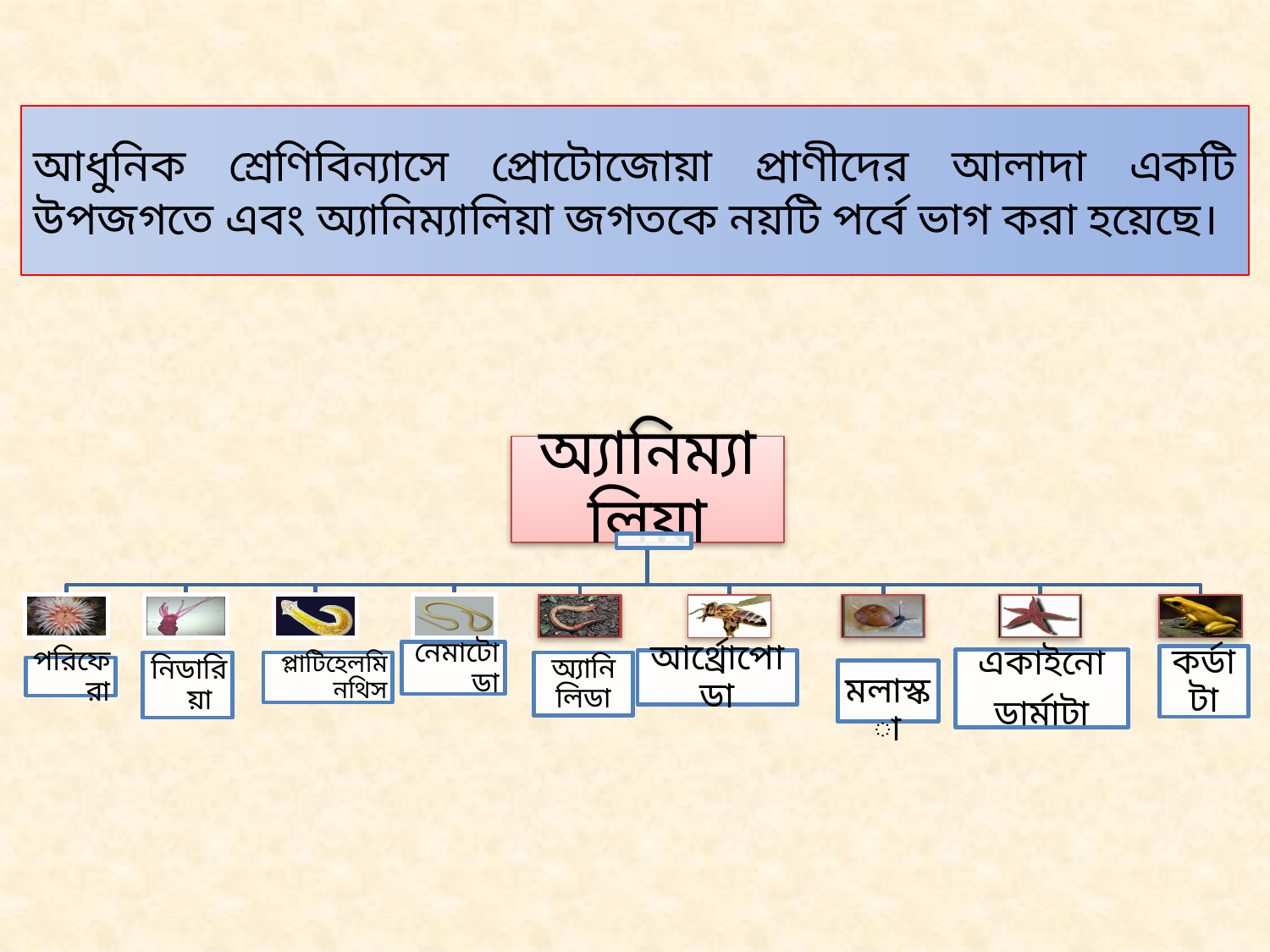

# আধুনিক শ্রেণিবিন্যাসে প্রোটোজোয়া প্রাণীদের আলাদা একটি উপজগতে এবং অ্যানিম্যালিয়া জগতকে নয়টি পর্বে ভাগ করা হয়েছে।
অ্যানিম্যালিয়া

পরিফেরা

নিডারিয়া

প্লাটিহেলমিনথিস

নেমাটোডা

অ্যানিলিডা

আর্থ্রোপোডা

  মলাস্কা

একাইনো
ডার্মাটা

কর্ডাটা